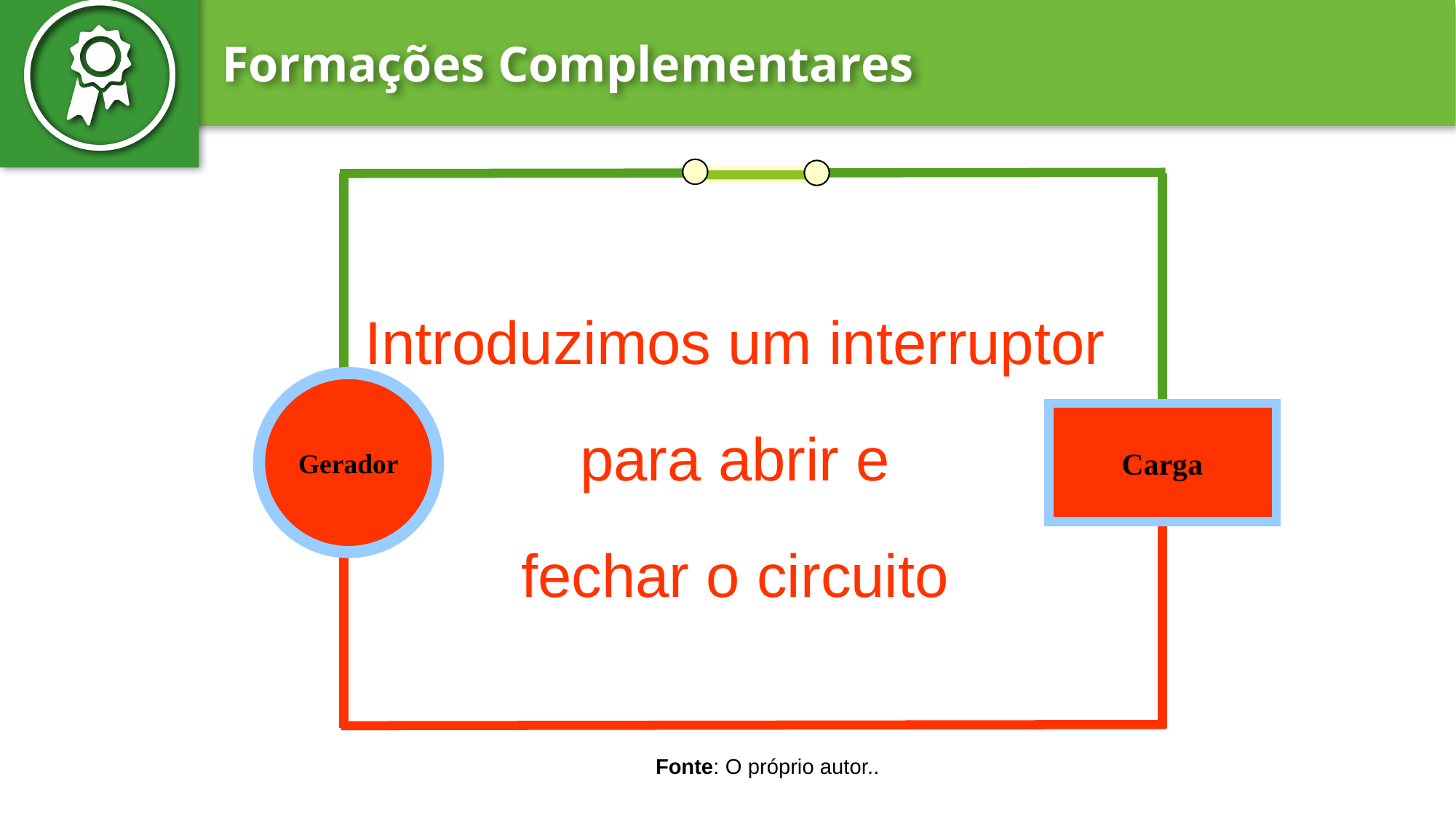

Gerador
Carga
Introduzimos um interruptor
para abrir e
fechar o circuito
Fonte: O próprio autor..